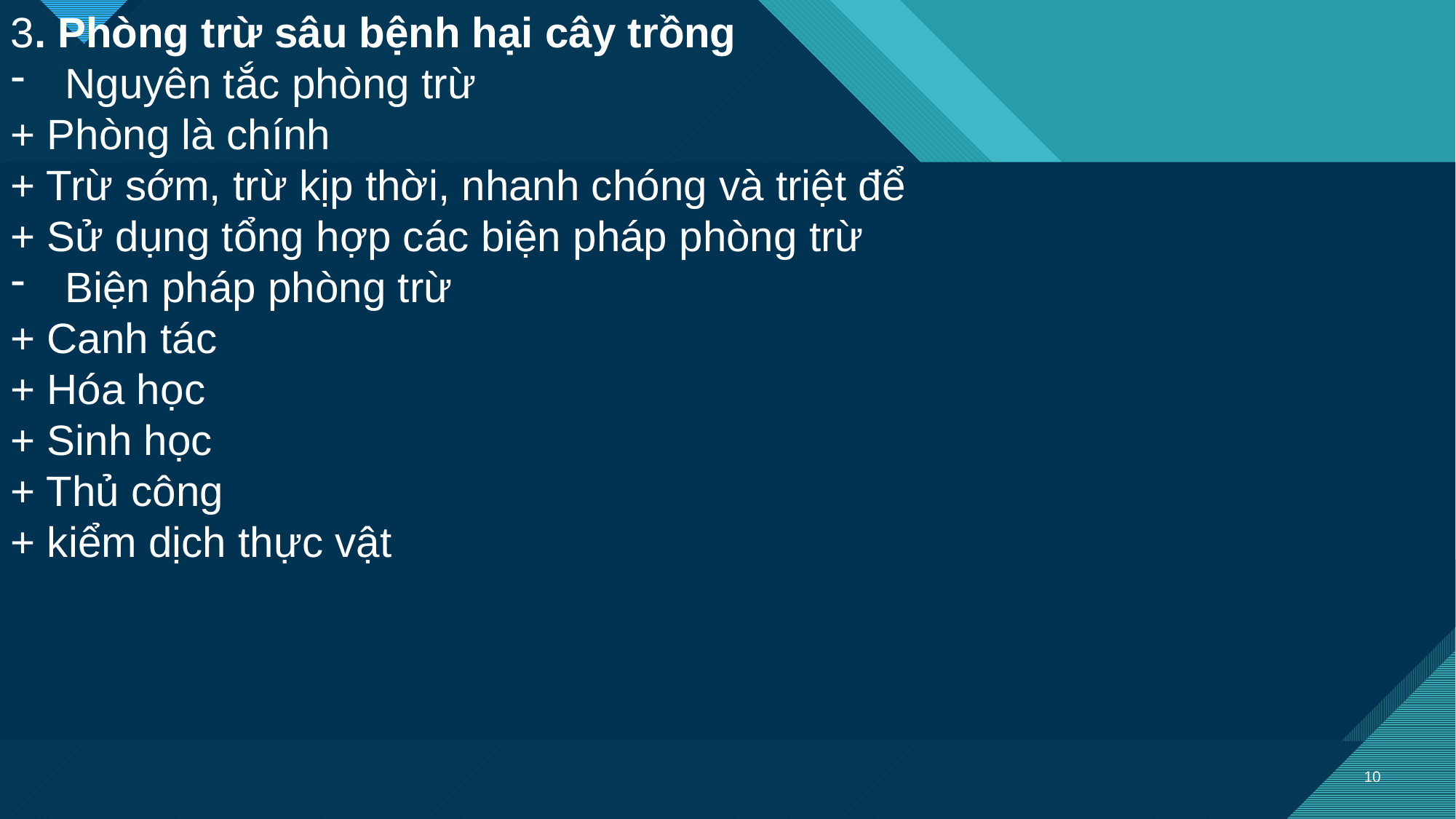

3. Phòng trừ sâu bệnh hại cây trồng
Nguyên tắc phòng trừ
+ Phòng là chính
+ Trừ sớm, trừ kịp thời, nhanh chóng và triệt để
+ Sử dụng tổng hợp các biện pháp phòng trừ
Biện pháp phòng trừ
+ Canh tác
+ Hóa học
+ Sinh học
+ Thủ công
+ kiểm dịch thực vật
10